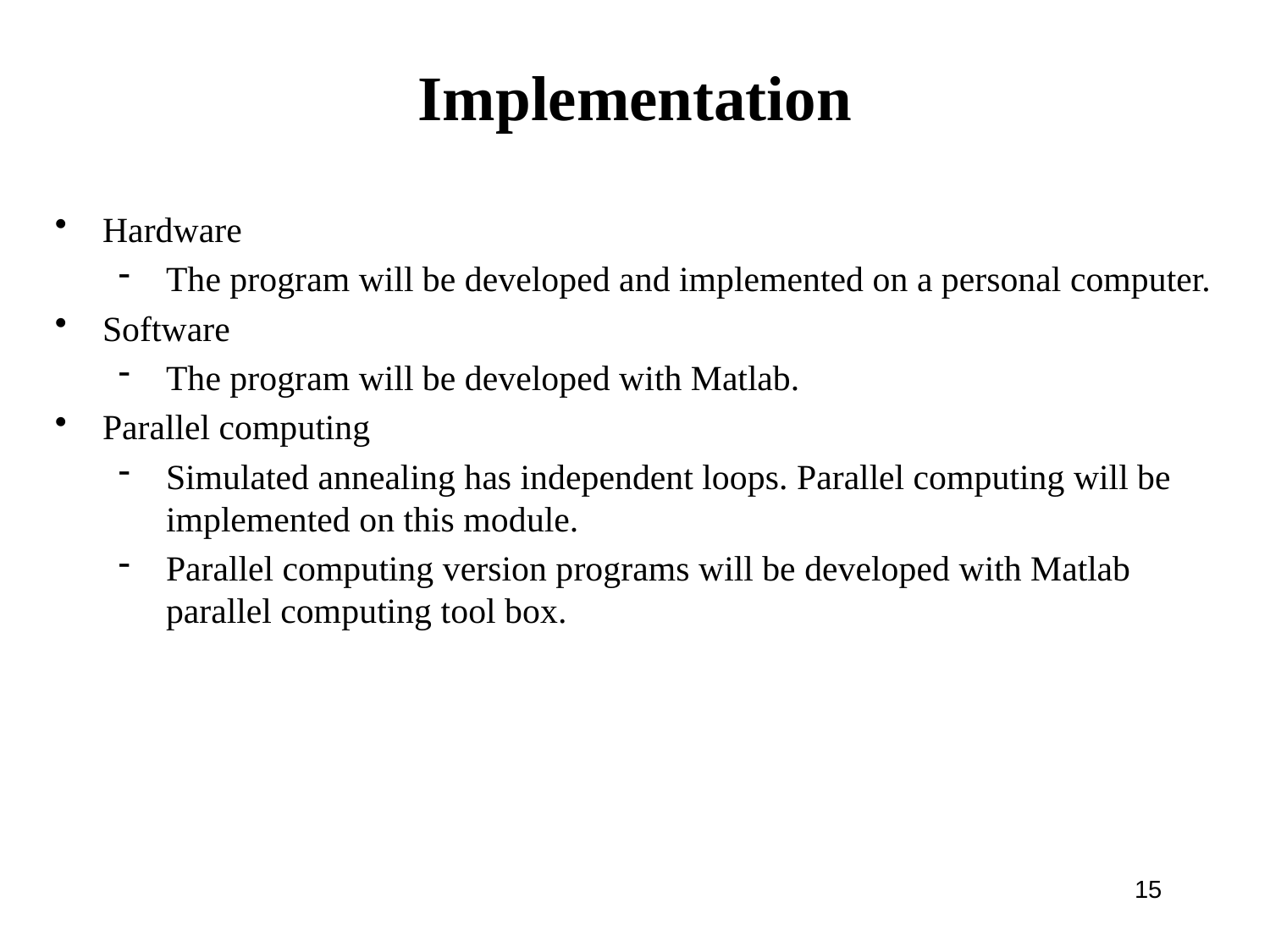

# Implementation
Hardware
The program will be developed and implemented on a personal computer.
Software
The program will be developed with Matlab.
Parallel computing
Simulated annealing has independent loops. Parallel computing will be implemented on this module.
Parallel computing version programs will be developed with Matlab parallel computing tool box.

15